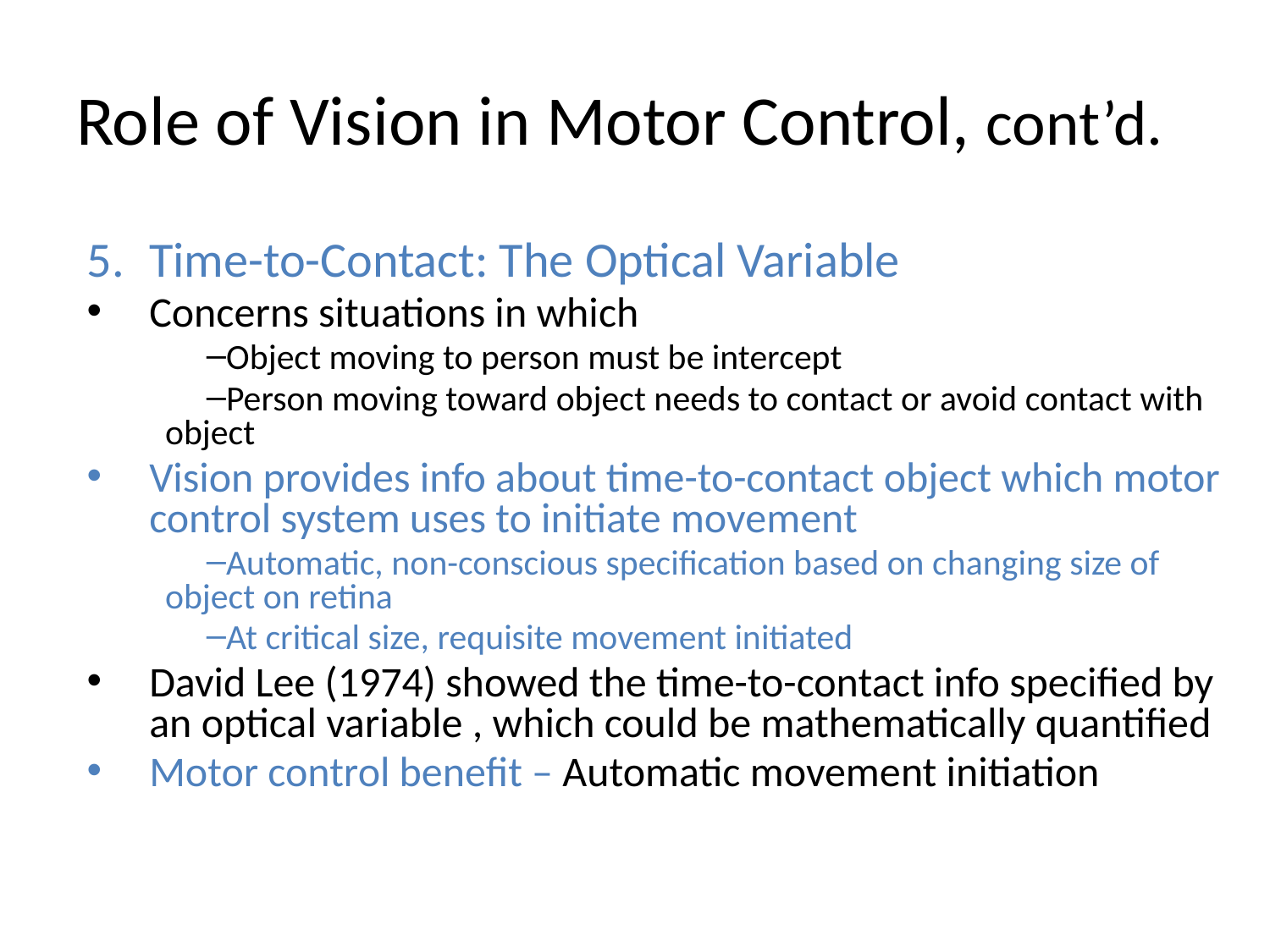

# Role of Vision in Motor Control, cont’d.
5.	Time-to-Contact: The Optical Variable
Concerns situations in which
Object moving to person must be intercept
Person moving toward object needs to contact or avoid contact with object
Vision provides info about time-to-contact object which motor control system uses to initiate movement
Automatic, non-conscious specification based on changing size of object on retina
At critical size, requisite movement initiated
David Lee (1974) showed the time-to-contact info specified by an optical variable , which could be mathematically quantified
Motor control benefit – Automatic movement initiation